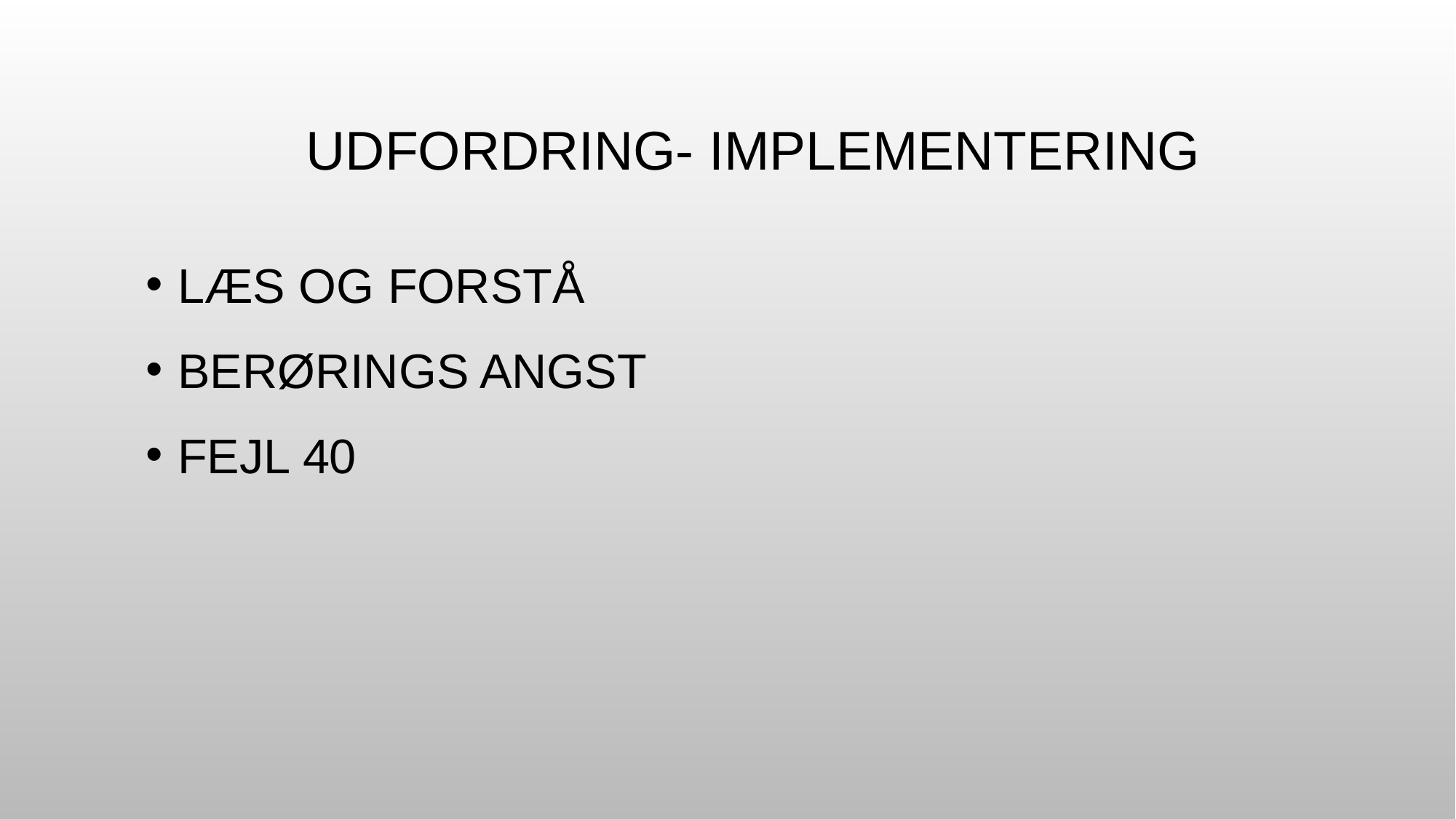

# Udfordring- implementering
LÆS OG FORSTÅ
Berørings angst
Fejl 40

9